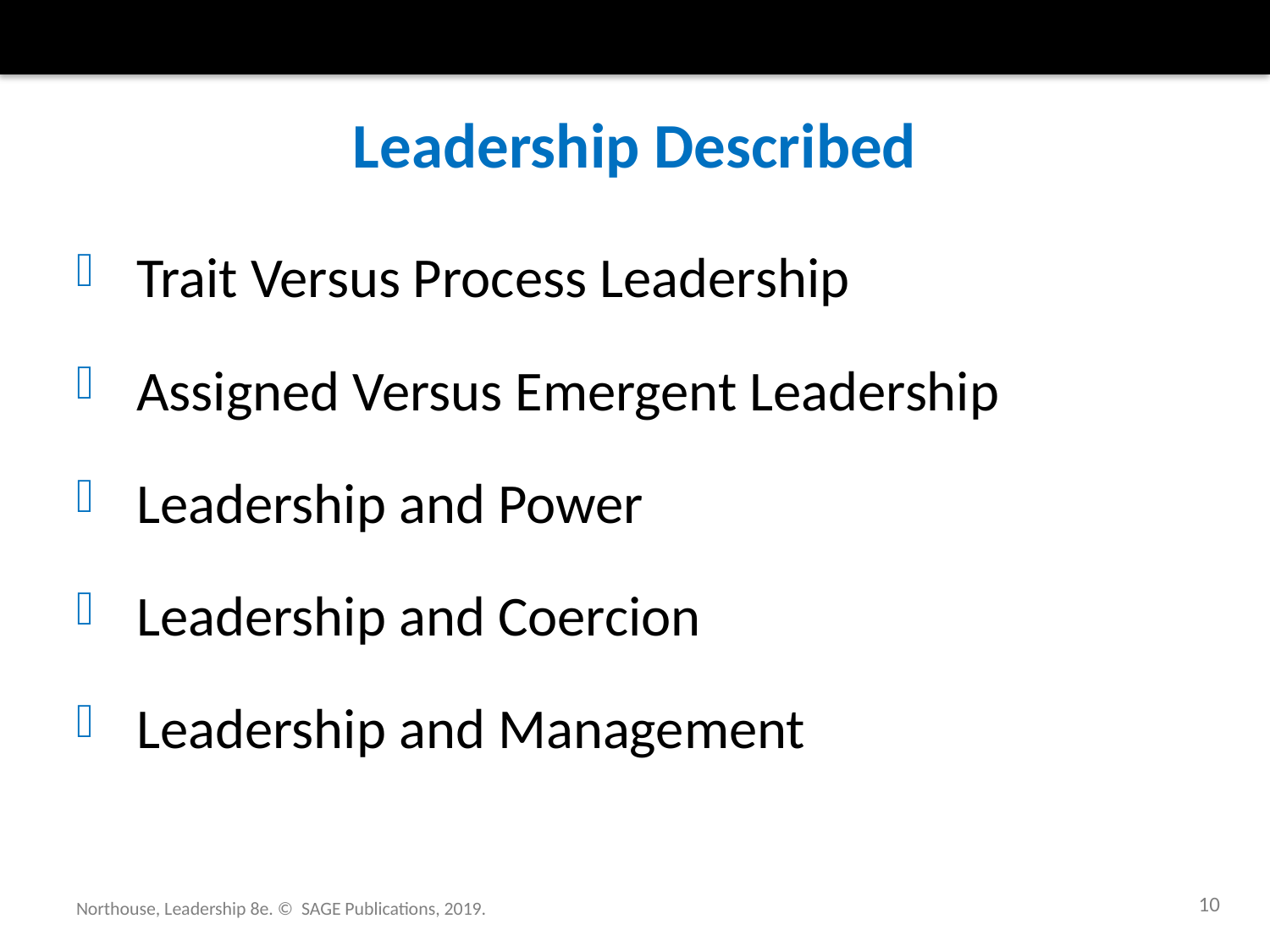

# Leadership Described
 Trait Versus Process Leadership
 Assigned Versus Emergent Leadership
 Leadership and Power
 Leadership and Coercion
 Leadership and Management
10
Northouse, Leadership 8e. ©  SAGE Publications, 2019.